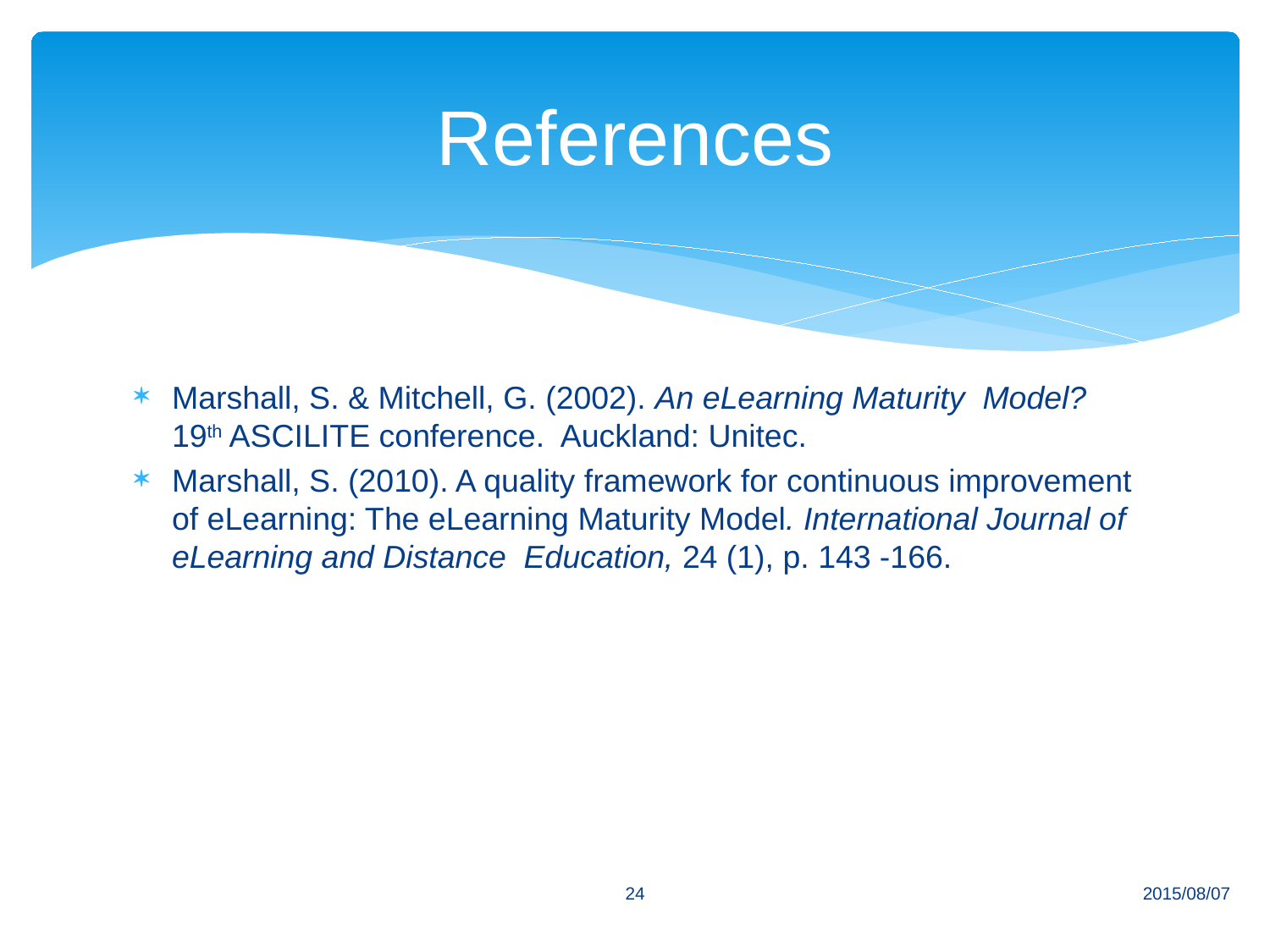

# References
Marshall, S. & Mitchell, G. (2002). An eLearning Maturity  Model? 19th ASCILITE conference.  Auckland: Unitec.
Marshall, S. (2010). A quality framework for continuous improvement of eLearning: The eLearning Maturity Model. International Journal of eLearning and Distance  Education, 24 (1), p. 143 -166.

24
2015/08/07